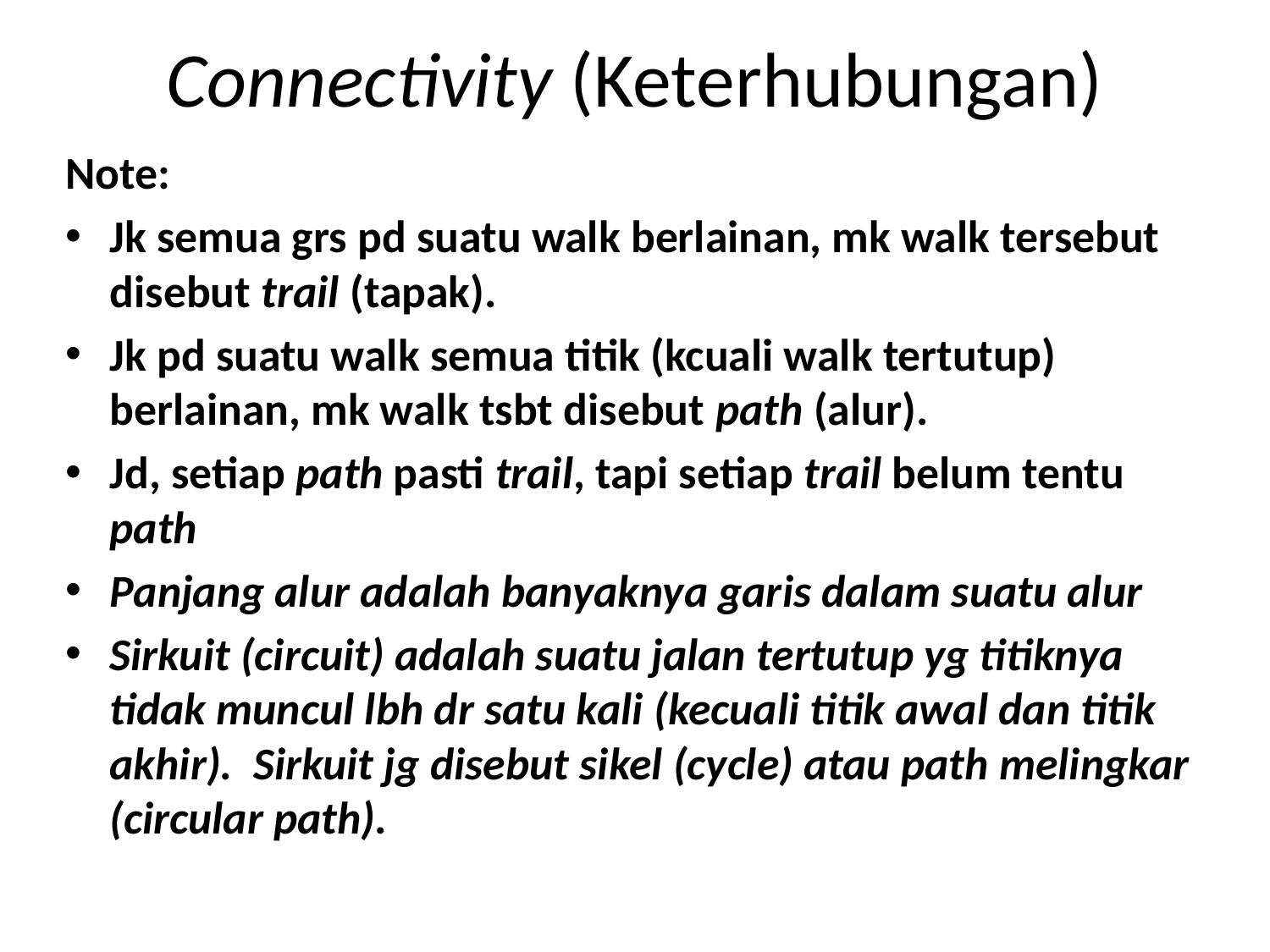

# Connectivity (Keterhubungan)
Note:
Jk semua grs pd suatu walk berlainan, mk walk tersebut disebut trail (tapak).
Jk pd suatu walk semua titik (kcuali walk tertutup) berlainan, mk walk tsbt disebut path (alur).
Jd, setiap path pasti trail, tapi setiap trail belum tentu path
Panjang alur adalah banyaknya garis dalam suatu alur
Sirkuit (circuit) adalah suatu jalan tertutup yg titiknya tidak muncul lbh dr satu kali (kecuali titik awal dan titik akhir).  Sirkuit jg disebut sikel (cycle) atau path melingkar (circular path).